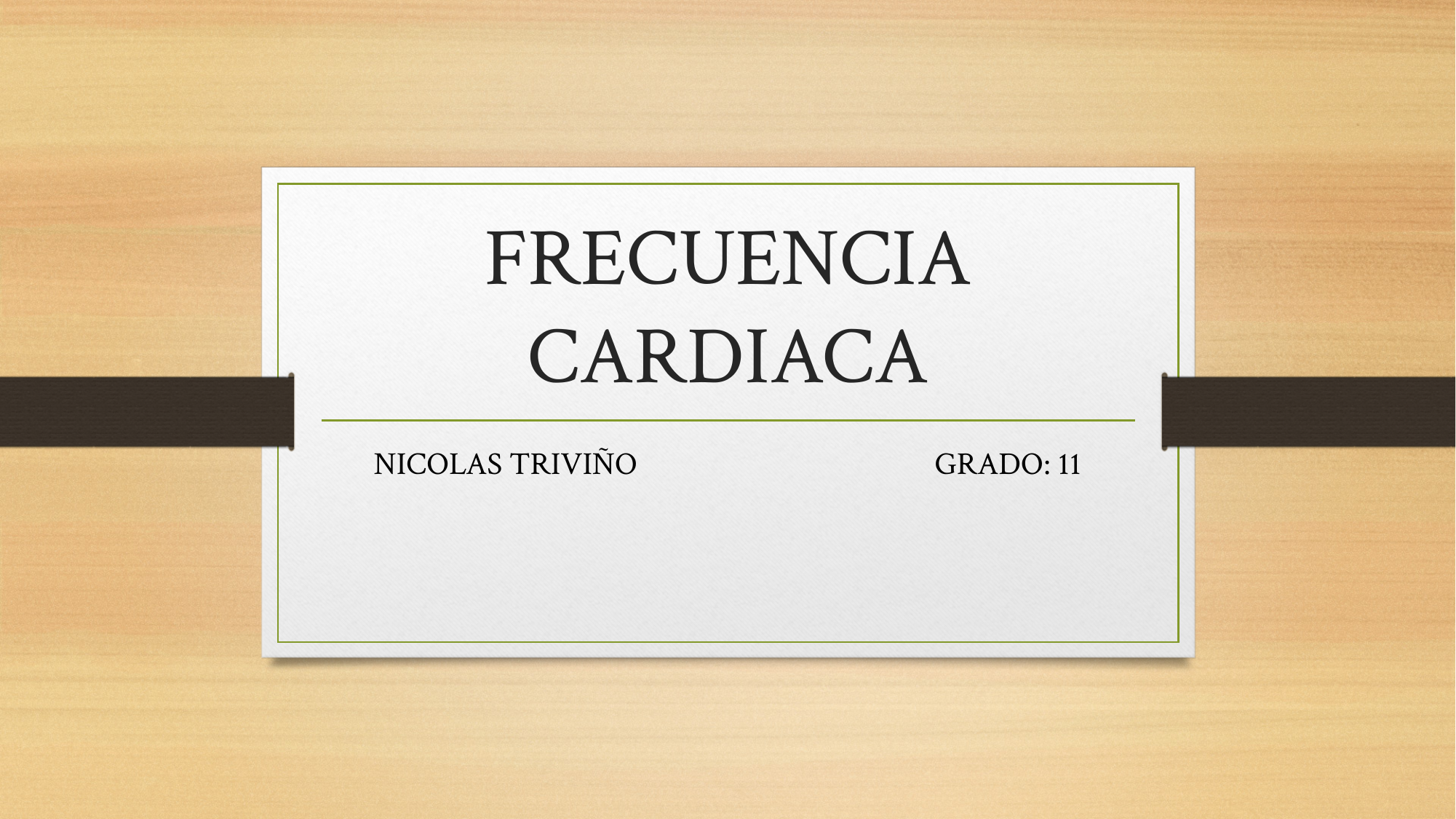

# FRECUENCIA CARDIACA
NICOLAS TRIVIÑO                                          GRADO: 11